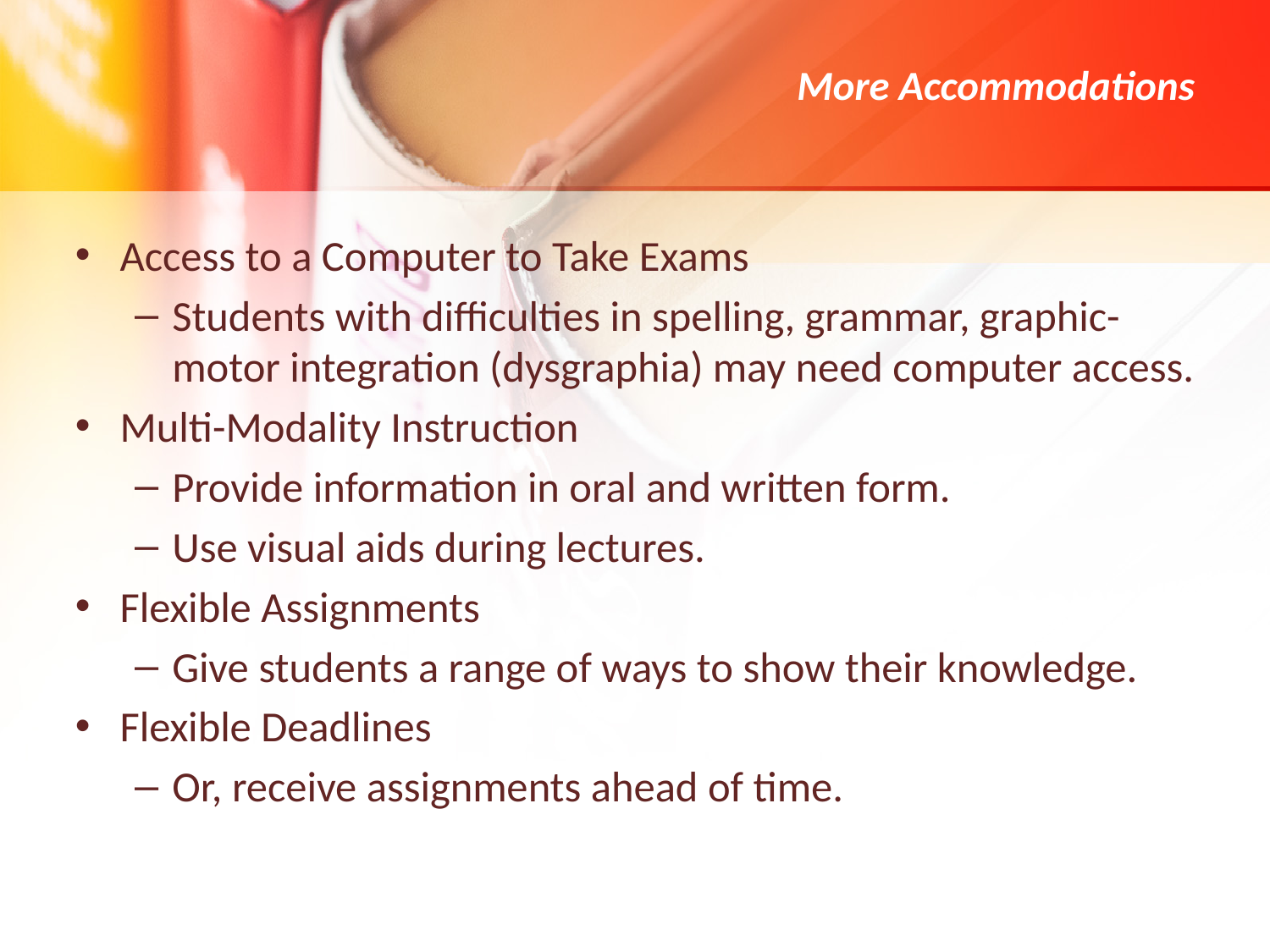

# More Accommodations
Access to a Computer to Take Exams
Students with difficulties in spelling, grammar, graphic-motor integration (dysgraphia) may need computer access.
Multi-Modality Instruction
Provide information in oral and written form.
Use visual aids during lectures.
Flexible Assignments
Give students a range of ways to show their knowledge.
Flexible Deadlines
Or, receive assignments ahead of time.